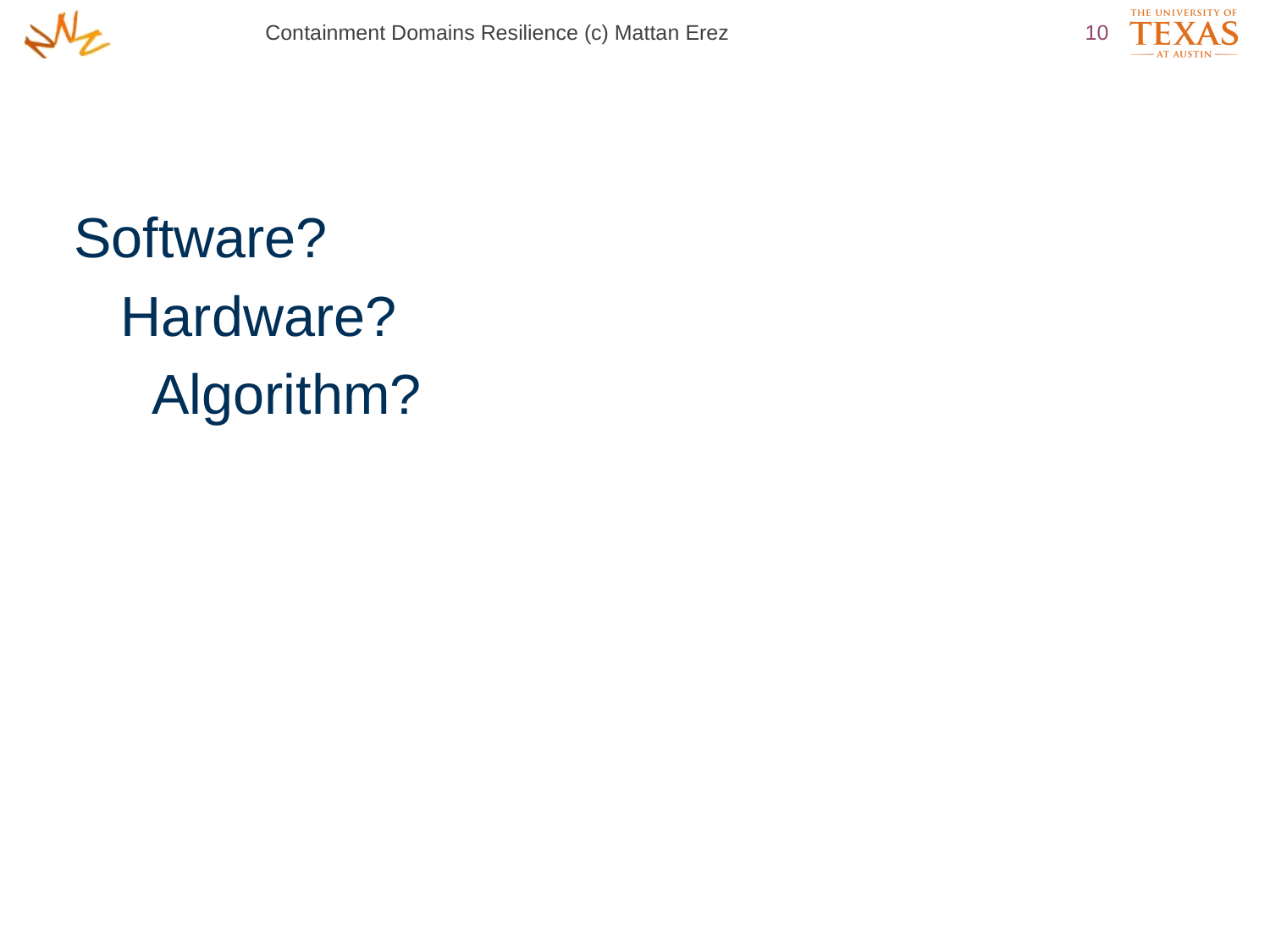

Containment Domains Resilience (c) Mattan Erez
10
Software?
   Hardware?
     Algorithm?